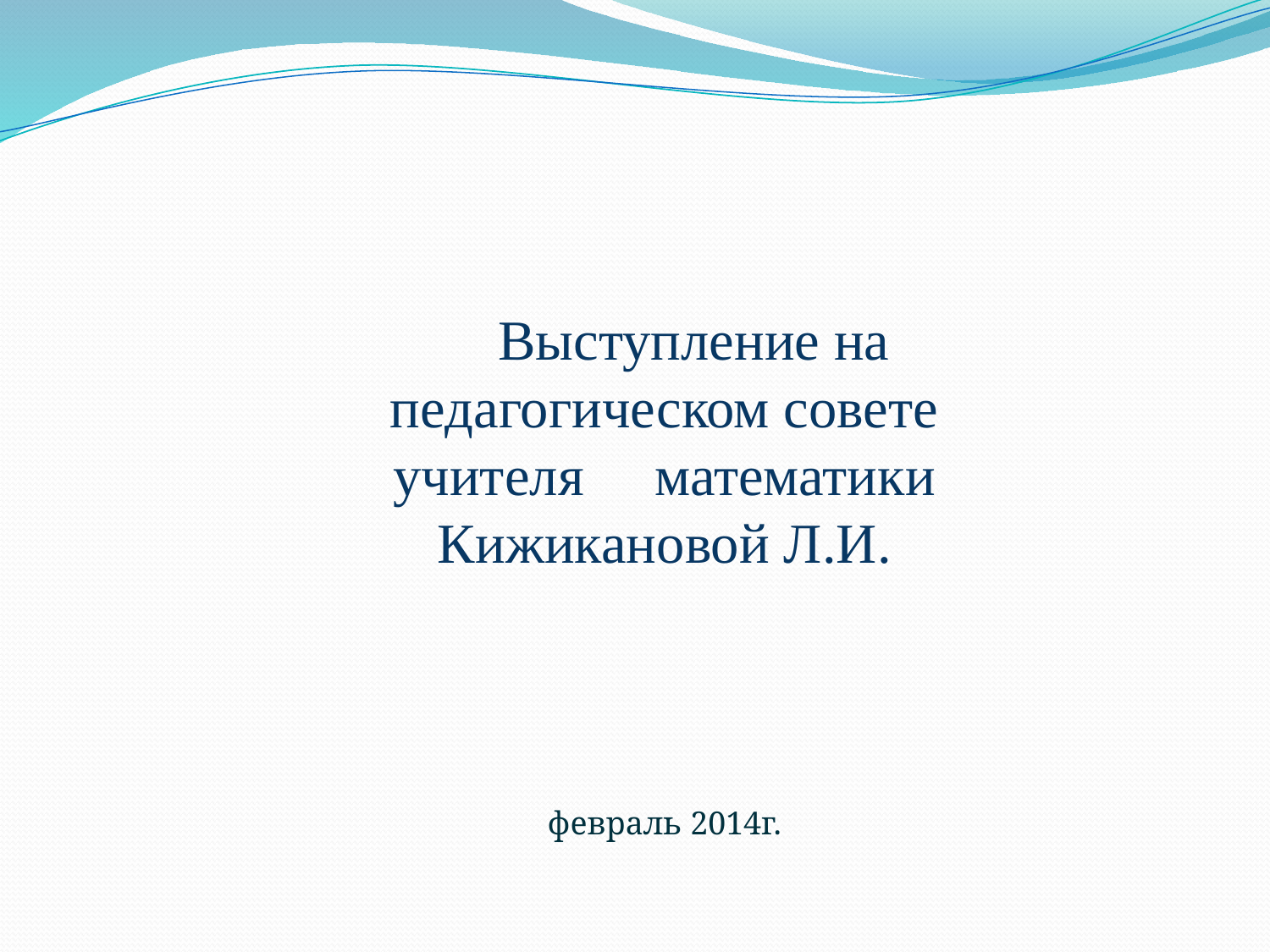

Выступление на педагогическом совете учителя     математики Кижикановой Л.И.

февраль 2014г.